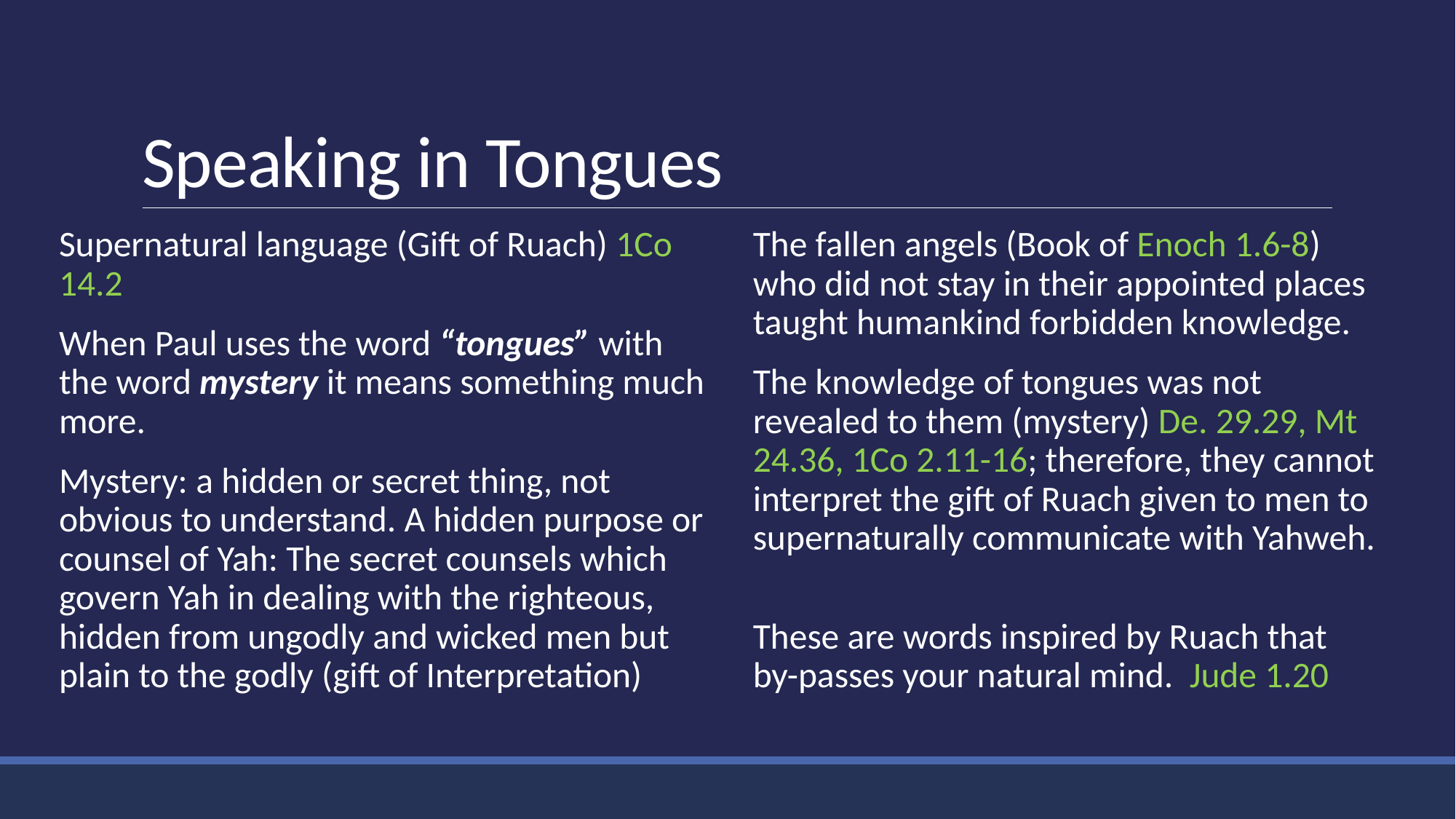

# Speaking in Tongues
Supernatural language (Gift of Ruach) 1Co 14.2
When Paul uses the word “tongues” with the word mystery it means something much more.
Mystery: a hidden or secret thing, not obvious to understand. A hidden purpose or counsel of Yah: The secret counsels which govern Yah in dealing with the righteous, hidden from ungodly and wicked men but plain to the godly (gift of Interpretation)

The fallen angels (Book of Enoch 1.6-8) who did not stay in their appointed places taught humankind forbidden knowledge.
The knowledge of tongues was not revealed to them (mystery) De. 29.29, Mt 24.36, 1Co 2.11-16; therefore, they cannot interpret the gift of Ruach given to men to supernaturally communicate with Yahweh.
These are words inspired by Ruach that by-passes your natural mind.  Jude 1.20